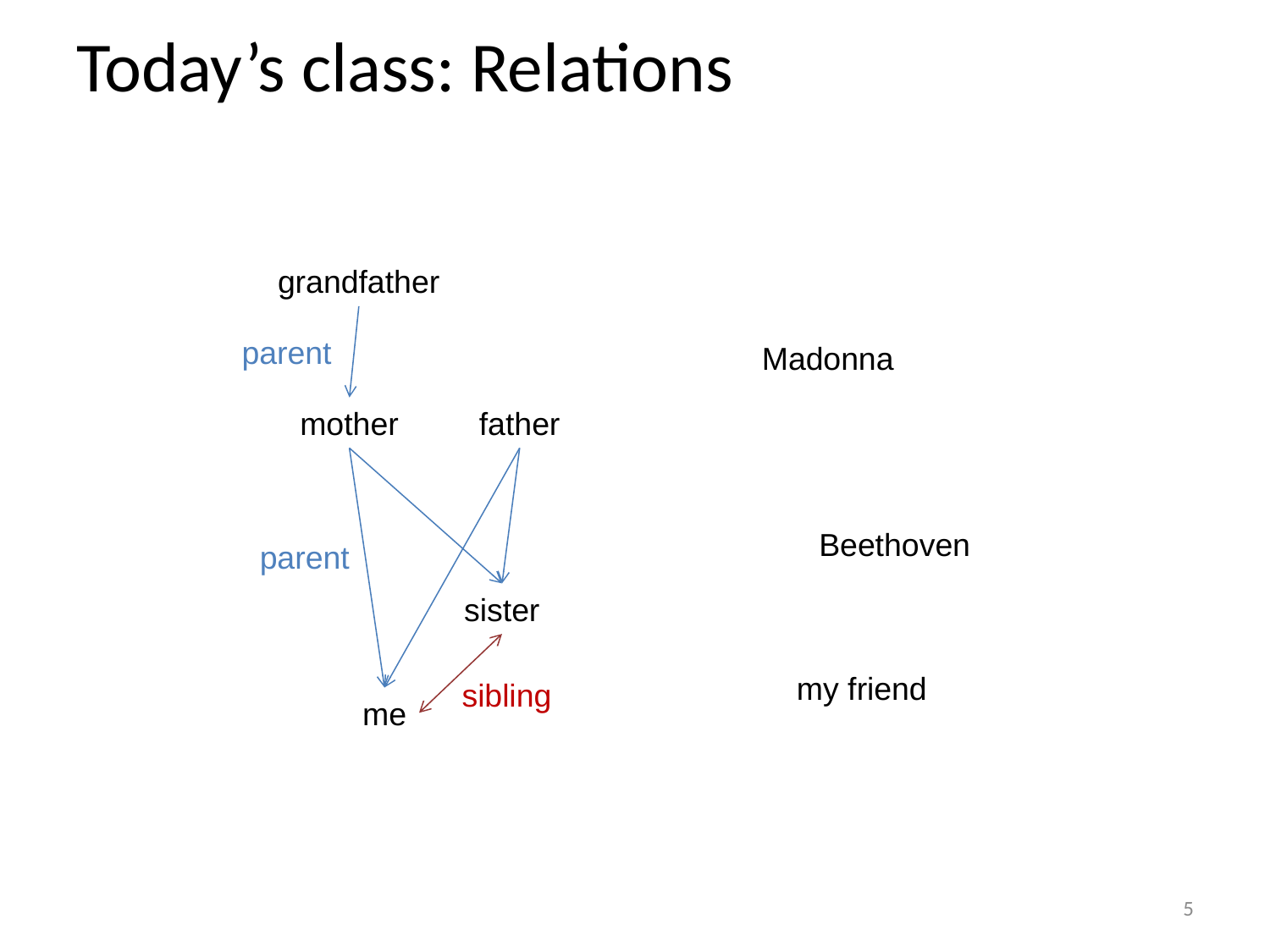

# Today’s class: Relations
grandfather
parent
mother
father
parent
sister
sibling
me
Madonna
Beethoven
my friend
5